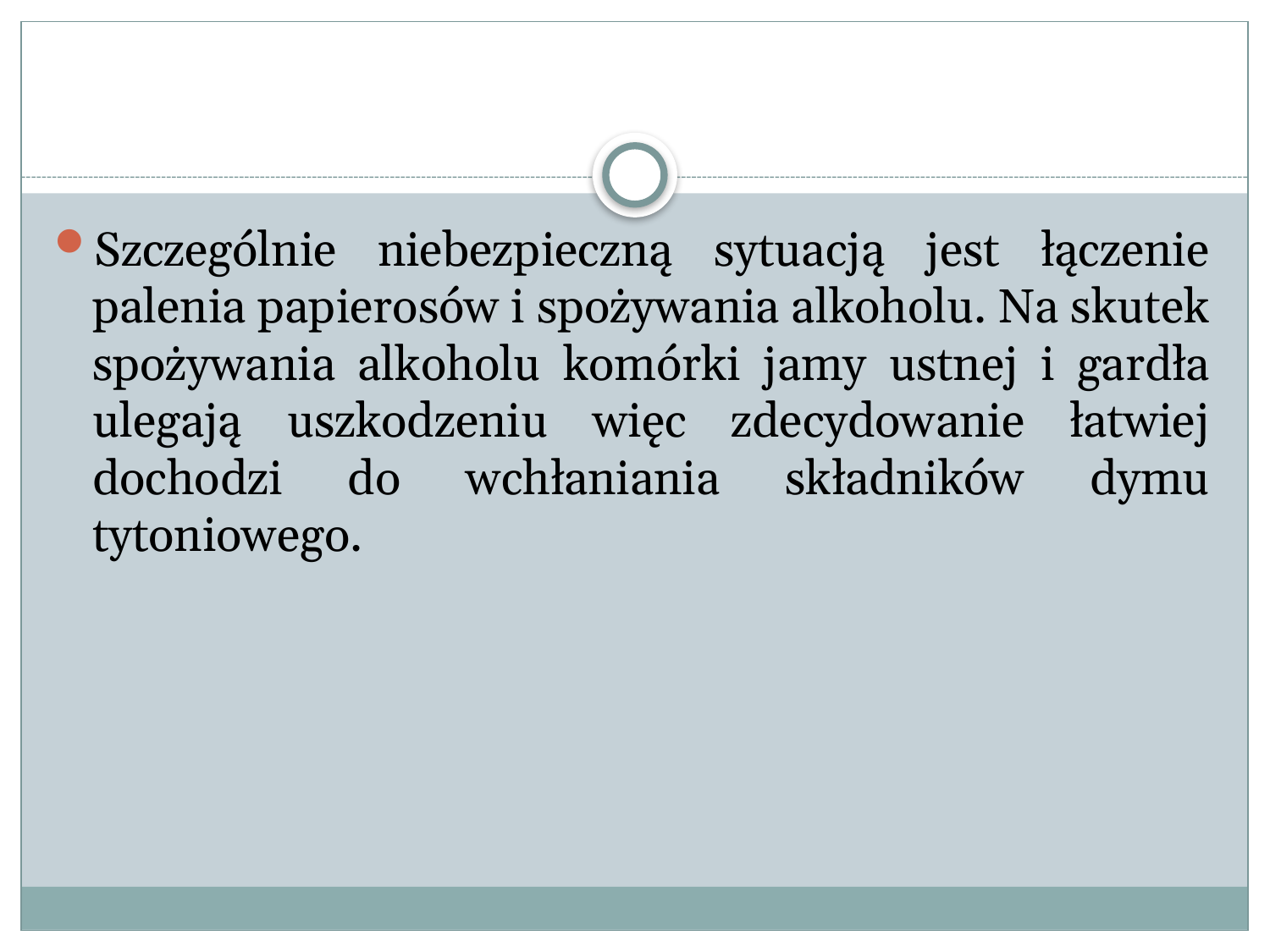

#
Szczególnie niebezpieczną sytuacją jest łączenie palenia papierosów i spożywania alkoholu. Na skutek spożywania alkoholu komórki jamy ustnej i gardła ulegają uszkodzeniu więc zdecydowanie łatwiej dochodzi do wchłaniania składników dymu tytoniowego.